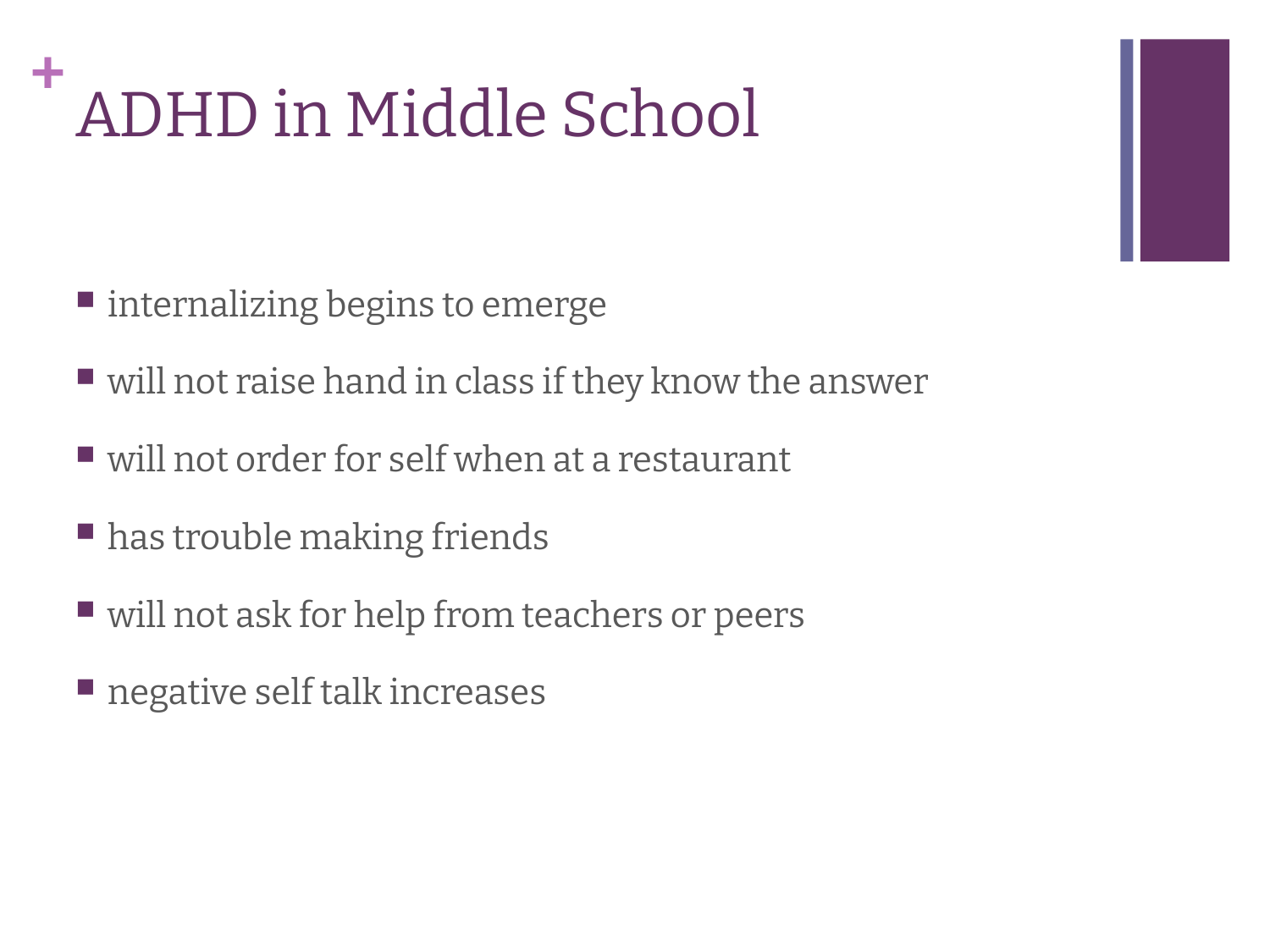

# ADHD in Middle School
internalizing begins to emerge
will not raise hand in class if they know the answer
will not order for self when at a restaurant
has trouble making friends
will not ask for help from teachers or peers
negative self talk increases